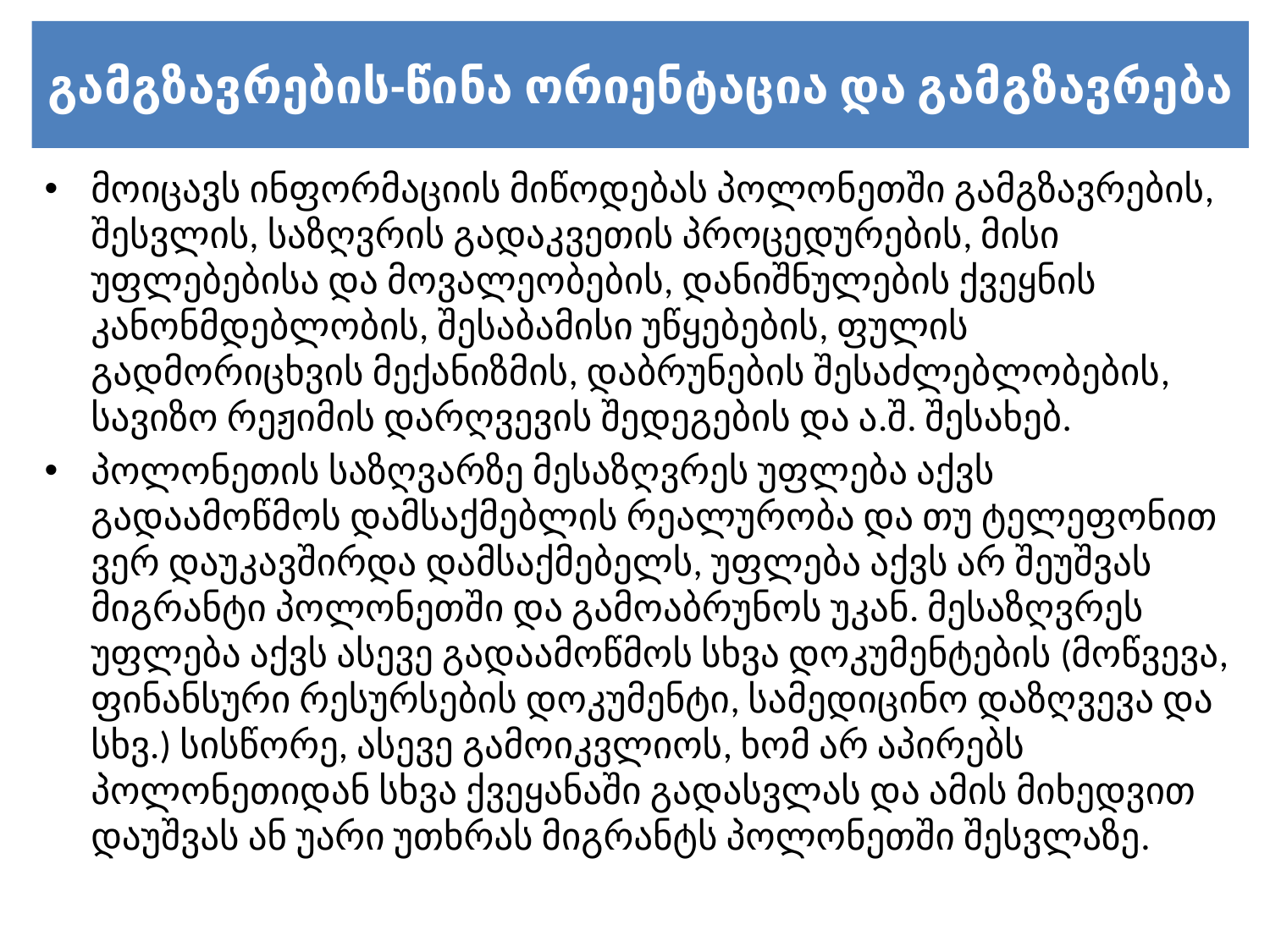

# გამგზავრების-წინა ორიენტაცია და გამგზავრება
მოიცავს ინფორმაციის მიწოდებას პოლონეთში გამგზავრების, შესვლის, საზღვრის გადაკვეთის პროცედურების, მისი უფლებებისა და მოვალეობების, დანიშნულების ქვეყნის კანონმდებლობის, შესაბამისი უწყებების, ფულის გადმორიცხვის მექანიზმის, დაბრუნების შესაძლებლობების, სავიზო რეჟიმის დარღვევის შედეგების და ა.შ. შესახებ.
პოლონეთის საზღვარზე მესაზღვრეს უფლება აქვს გადაამოწმოს დამსაქმებლის რეალურობა და თუ ტელეფონით ვერ დაუკავშირდა დამსაქმებელს, უფლება აქვს არ შეუშვას მიგრანტი პოლონეთში და გამოაბრუნოს უკან. მესაზღვრეს უფლება აქვს ასევე გადაამოწმოს სხვა დოკუმენტების (მოწვევა, ფინანსური რესურსების დოკუმენტი, სამედიცინო დაზღვევა და სხვ.) სისწორე, ასევე გამოიკვლიოს, ხომ არ აპირებს პოლონეთიდან სხვა ქვეყანაში გადასვლას და ამის მიხედვით დაუშვას ან უარი უთხრას მიგრანტს პოლონეთში შესვლაზე.